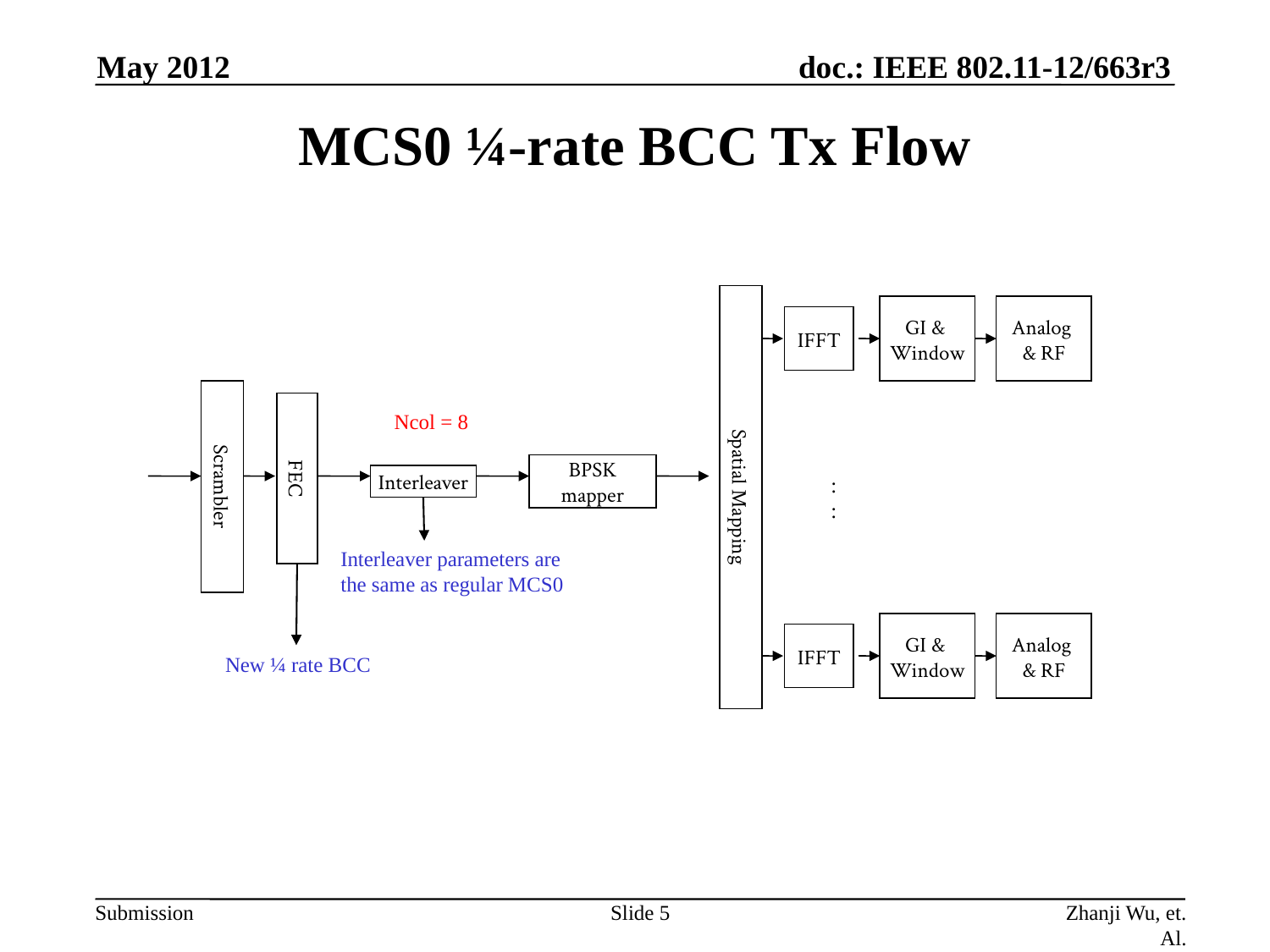

May 2012
# MCS0 ¼-rate BCC Tx Flow
GI &
Window
Analog
& RF
IFFT

Ncol = 8
BPSK
mapper
FEC
Scrambler
Interleaver
:
:

Spatial Mapping

Interleaver parameters are the same as regular MCS0
GI &
Window
Analog
& RF
IFFT
New ¼ rate BCC

Slide 5
Zhanji Wu, et. Al.